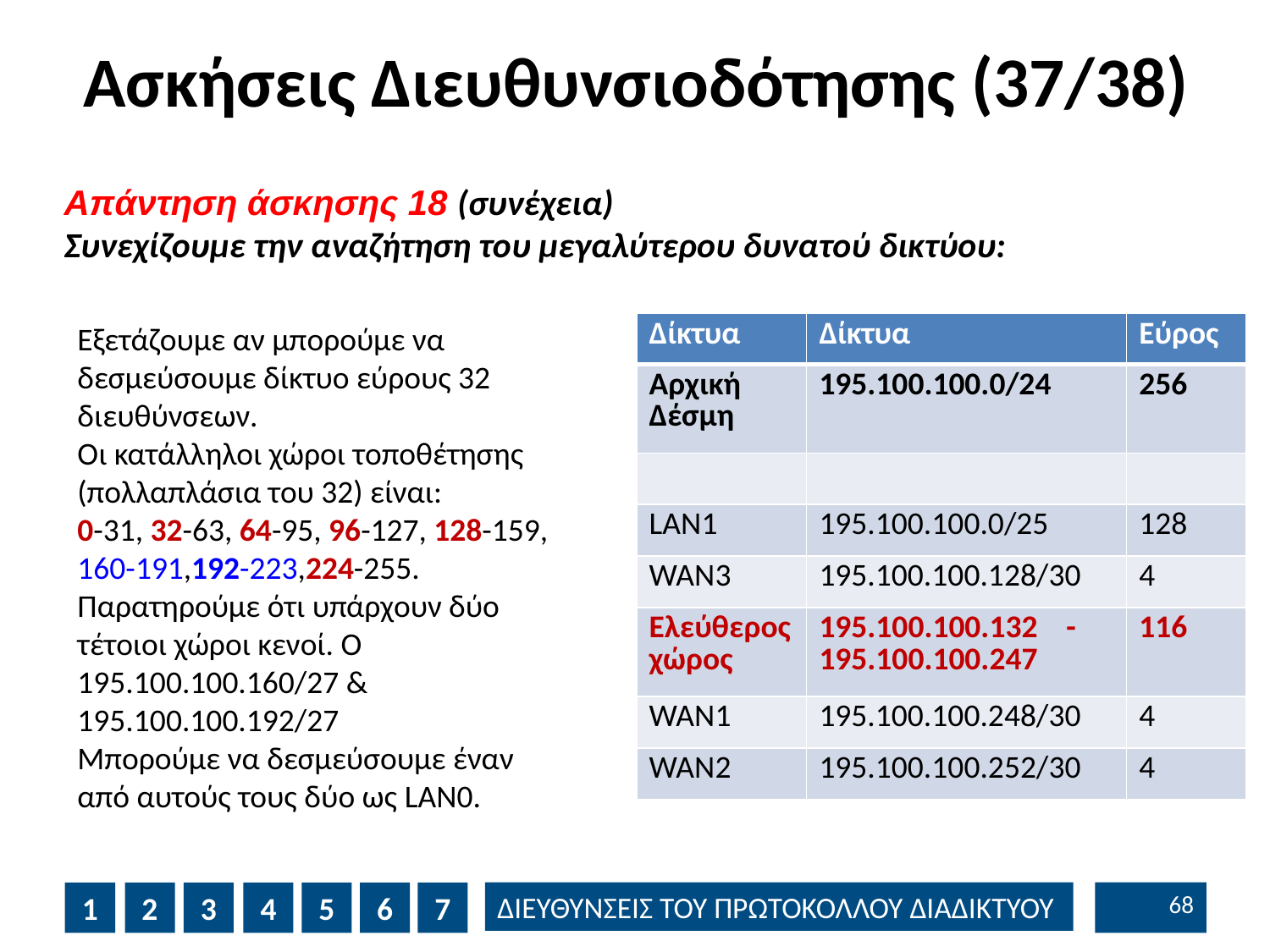

# Ασκήσεις Διευθυνσιοδότησης (37/38)
Απάντηση άσκησης 18 (συνέχεια)
Συνεχίζουμε την αναζήτηση του μεγαλύτερου δυνατού δικτύου:
Εξετάζουμε αν μπορούμε να δεσμεύσουμε δίκτυο εύρους 32 διευθύνσεων.
Οι κατάλληλοι χώροι τοποθέτησης (πολλαπλάσια του 32) είναι:
0-31, 32-63, 64-95, 96-127, 128-159, 160-191,192-223,224-255.
Παρατηρούμε ότι υπάρχουν δύο τέτοιοι χώροι κενοί. Ο 195.100.100.160/27 & 195.100.100.192/27
Μπορούμε να δεσμεύσουμε έναν από αυτούς τους δύο ως LAN0.
| Δίκτυα | Δίκτυα | Εύρος |
| --- | --- | --- |
| Αρχική Δέσμη | 195.100.100.0/24 | 256 |
|  |  |  |
| LAN1 | 195.100.100.0/25 | 128 |
| WAN3 | 195.100.100.128/30 | 4 |
| Ελεύθερος χώρος | 195.100.100.132 - 195.100.100.247 | 116 |
| WAN1 | 195.100.100.248/30 | 4 |
| WAN2 | 195.100.100.252/30 | 4 |
68
1
2
3
4
5
6
7